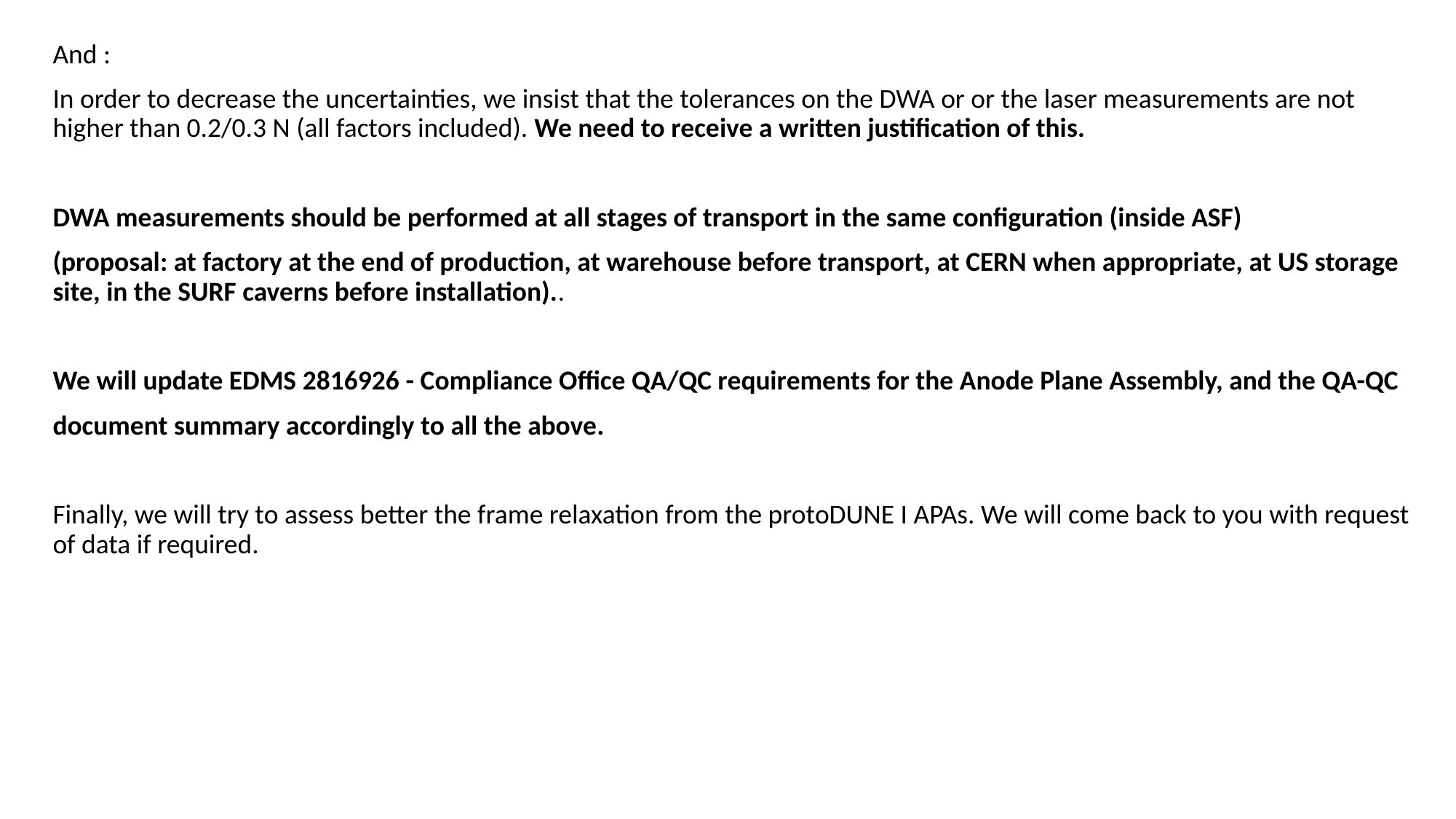

And :
In order to decrease the uncertainties, we insist that the tolerances on the DWA or or the laser measurements are not higher than 0.2/0.3 N (all factors included). We need to receive a written justification of this.

DWA measurements should be performed at all stages of transport in the same configuration (inside ASF)
(proposal: at factory at the end of production, at warehouse before transport, at CERN when appropriate, at US storage site, in the SURF caverns before installation)..

We will update EDMS 2816926 - Compliance Office QA/QC requirements for the Anode Plane Assembly, and the QA-QC
document summary accordingly to all the above.

Finally, we will try to assess better the frame relaxation from the protoDUNE I APAs. We will come back to you with request of data if required.